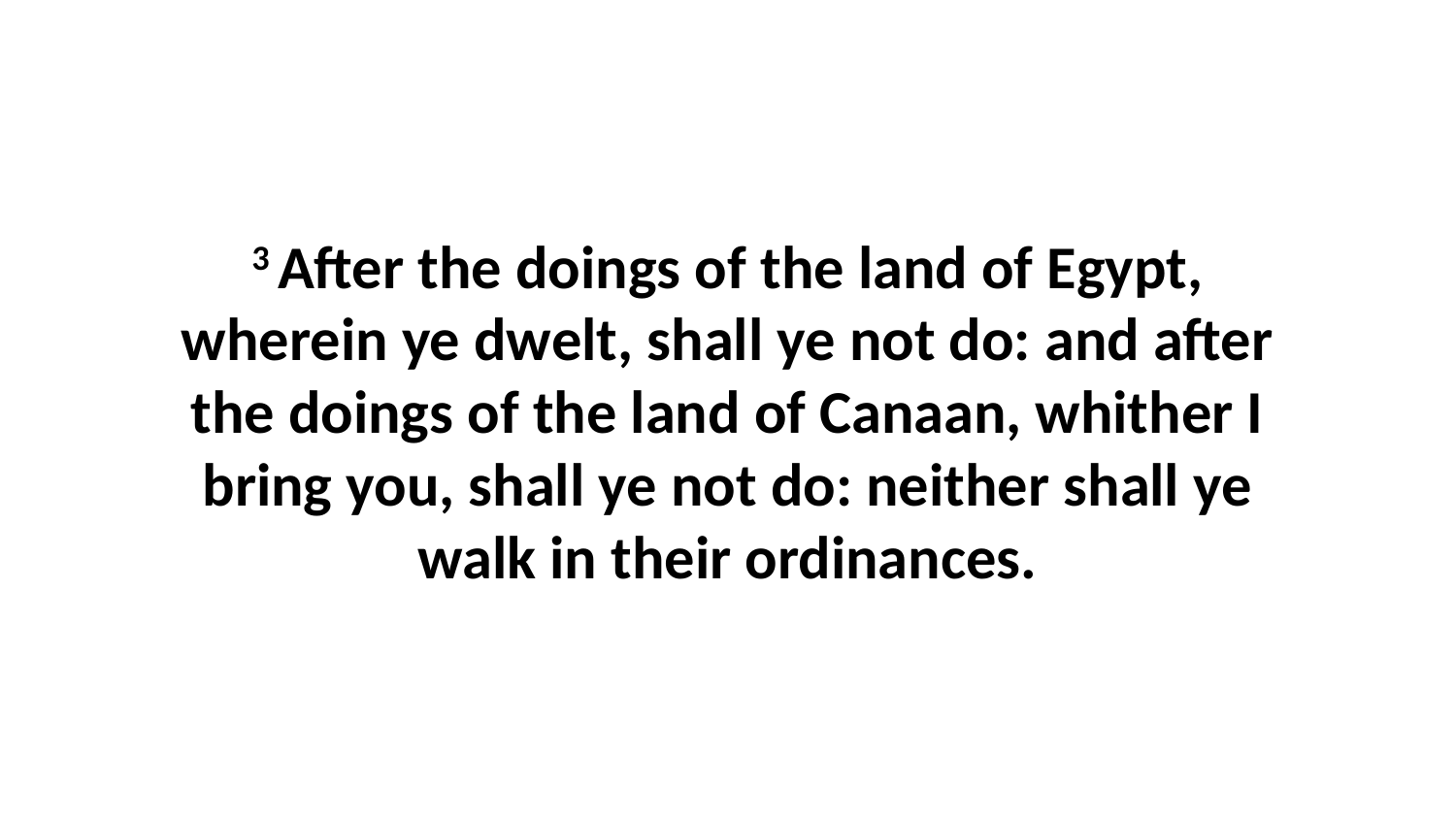

3 After the doings of the land of Egypt, wherein ye dwelt, shall ye not do: and after the doings of the land of Canaan, whither I bring you, shall ye not do: neither shall ye walk in their ordinances.